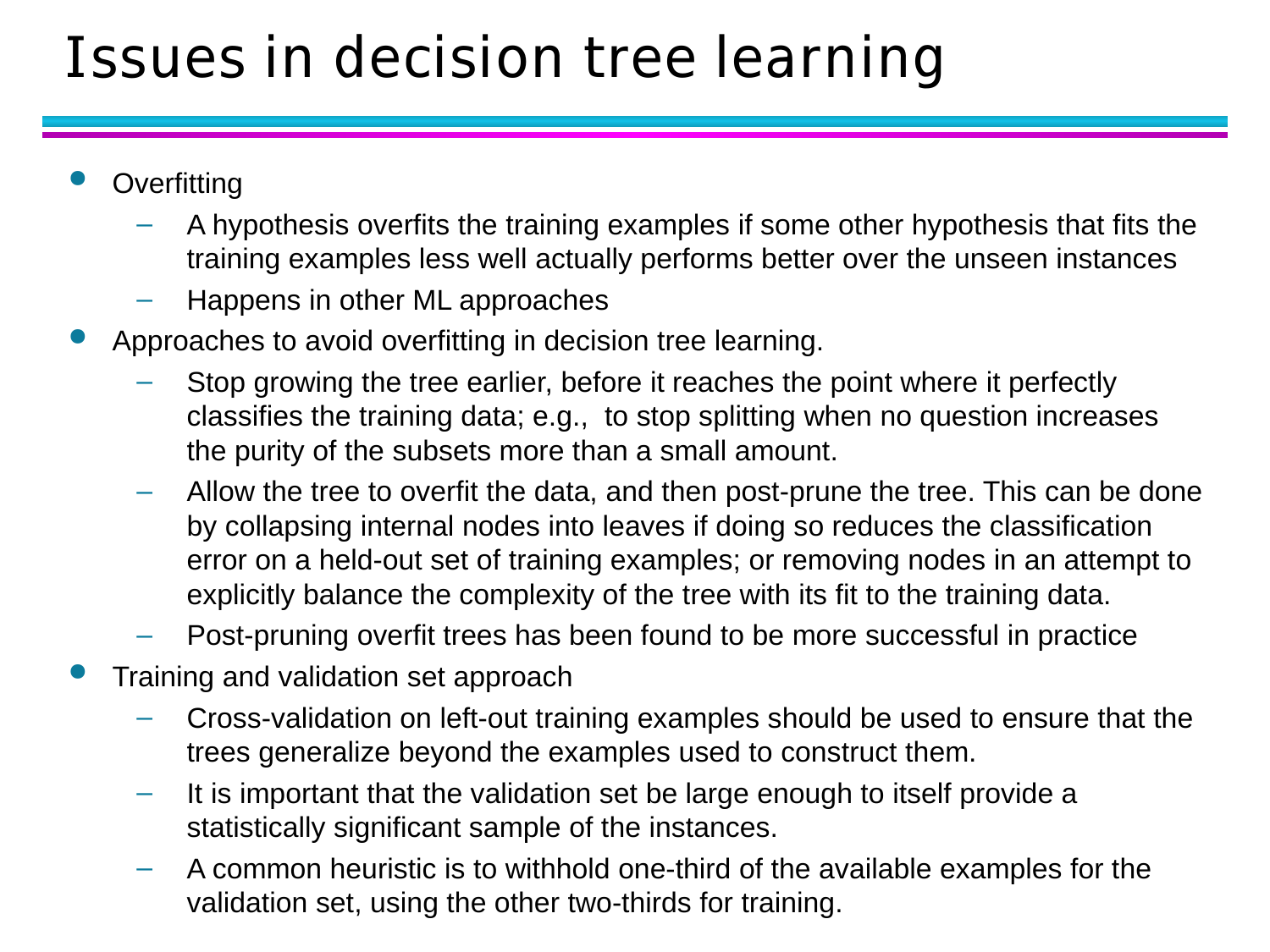

# Issues in decision tree learning
Overfitting
A hypothesis overfits the training examples if some other hypothesis that fits the training examples less well actually performs better over the unseen instances
Happens in other ML approaches
Approaches to avoid overfitting in decision tree learning.
Stop growing the tree earlier, before it reaches the point where it perfectly classifies the training data; e.g.,  to stop splitting when no question increases the purity of the subsets more than a small amount.
Allow the tree to overfit the data, and then post-prune the tree. This can be done by collapsing internal nodes into leaves if doing so reduces the classification error on a held-out set of training examples; or removing nodes in an attempt to explicitly balance the complexity of the tree with its fit to the training data.
Post-pruning overfit trees has been found to be more successful in practice
Training and validation set approach
Cross-validation on left-out training examples should be used to ensure that the trees generalize beyond the examples used to construct them.
It is important that the validation set be large enough to itself provide a statistically significant sample of the instances.
A common heuristic is to withhold one-third of the available examples for the validation set, using the other two-thirds for training.